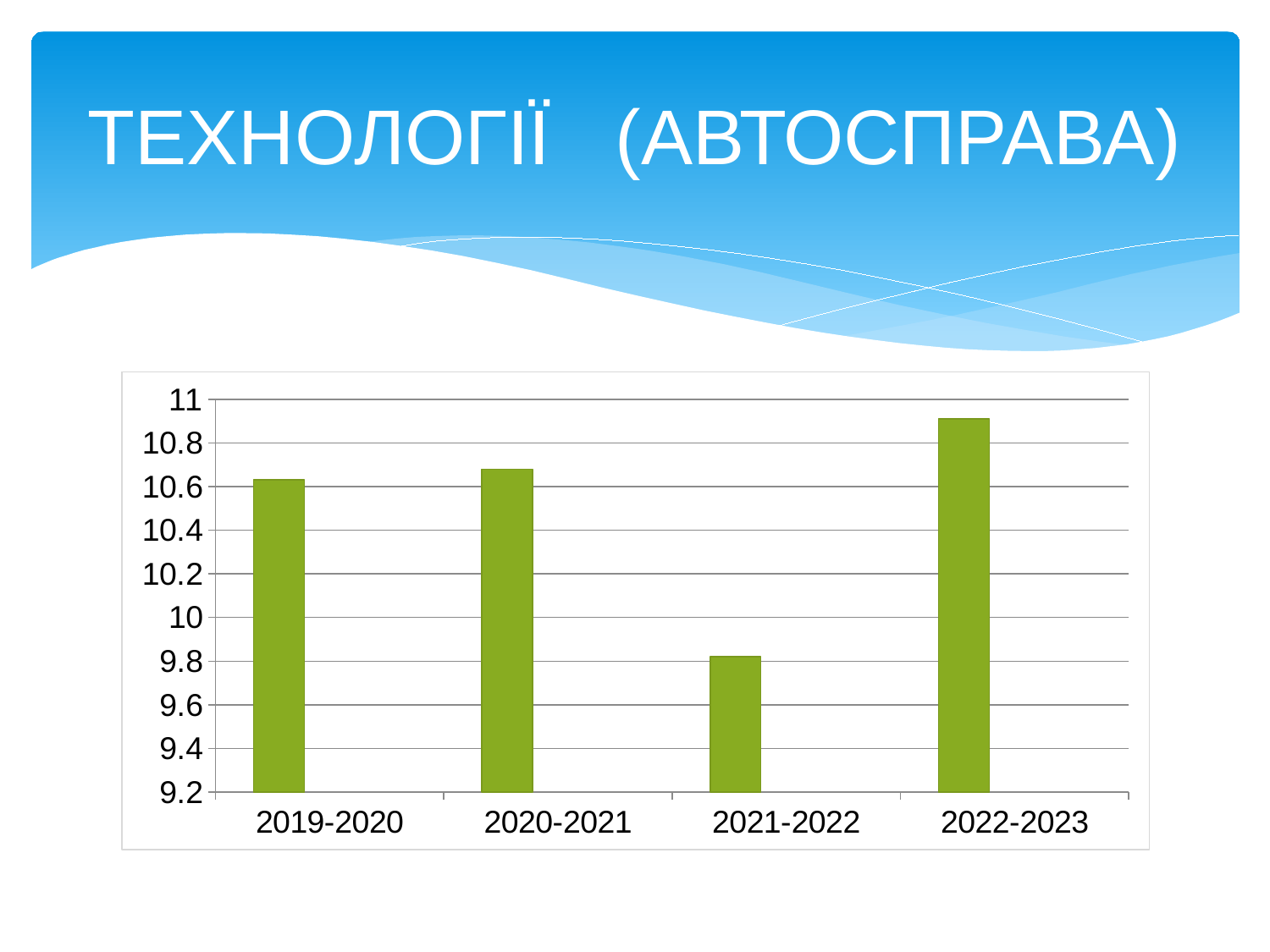

# ТЕХНОЛОГІЇ   (АВТОСПРАВА)

### Chart

| Category | Ряд 1 | Столбец1 | Столбец2 |
|---|---|---|---|
| 2019-2020 | 10.63 | None | None |
| 2020-2021 | 10.68 | None | None |
| 2021-2022 | 9.82 | None | None |
| 2022-2023 | 10.91 | None | None |